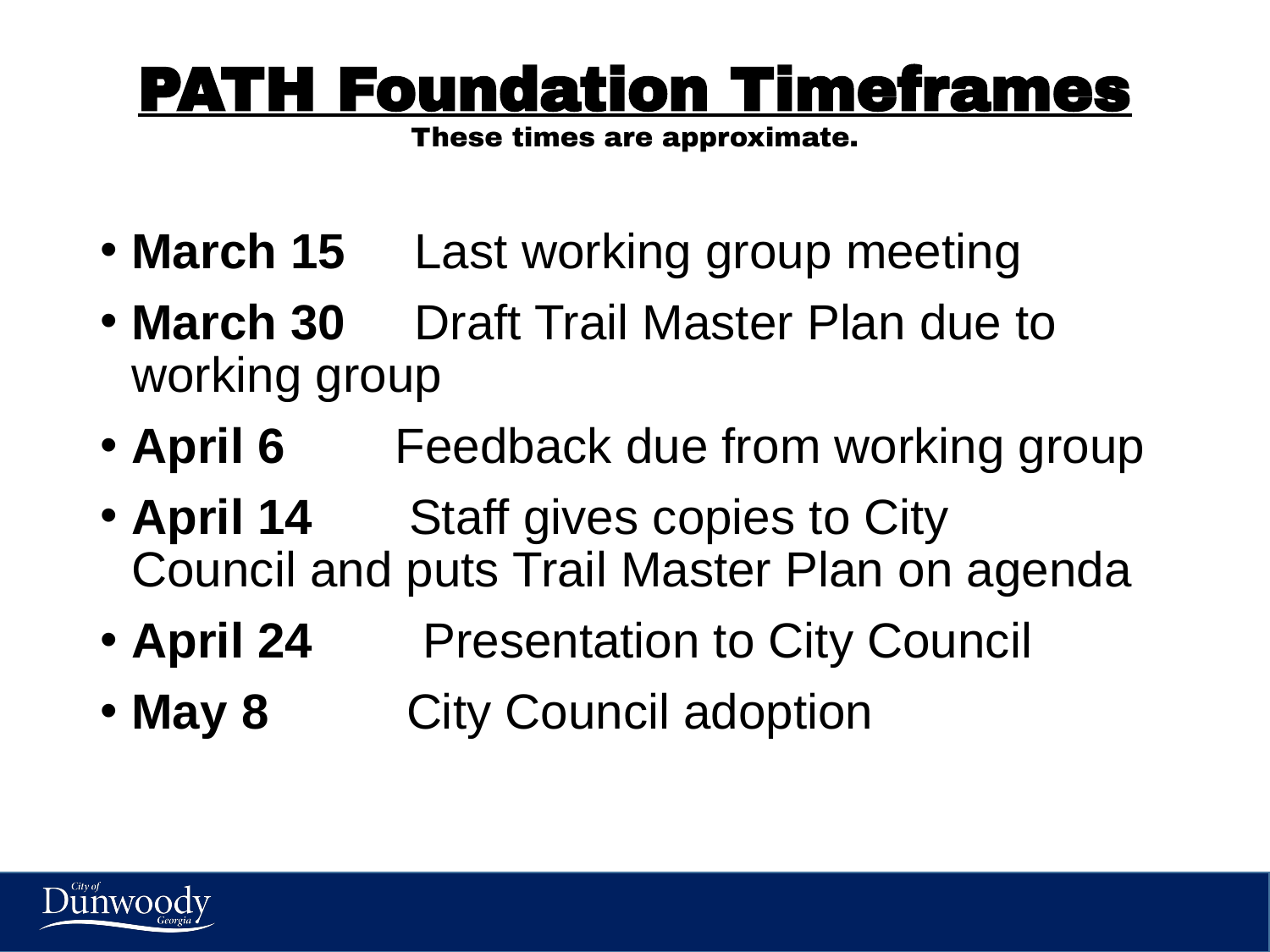

# PATH Foundation Timeframes These times are approximate.
March 15     Last working group meeting
March 30     Draft Trail Master Plan due to working group
April 6        Feedback due from working group
April 14       Staff gives copies to City Council and puts Trail Master Plan on agenda
April 24        Presentation to City Council
May 8          City Council adoption

5